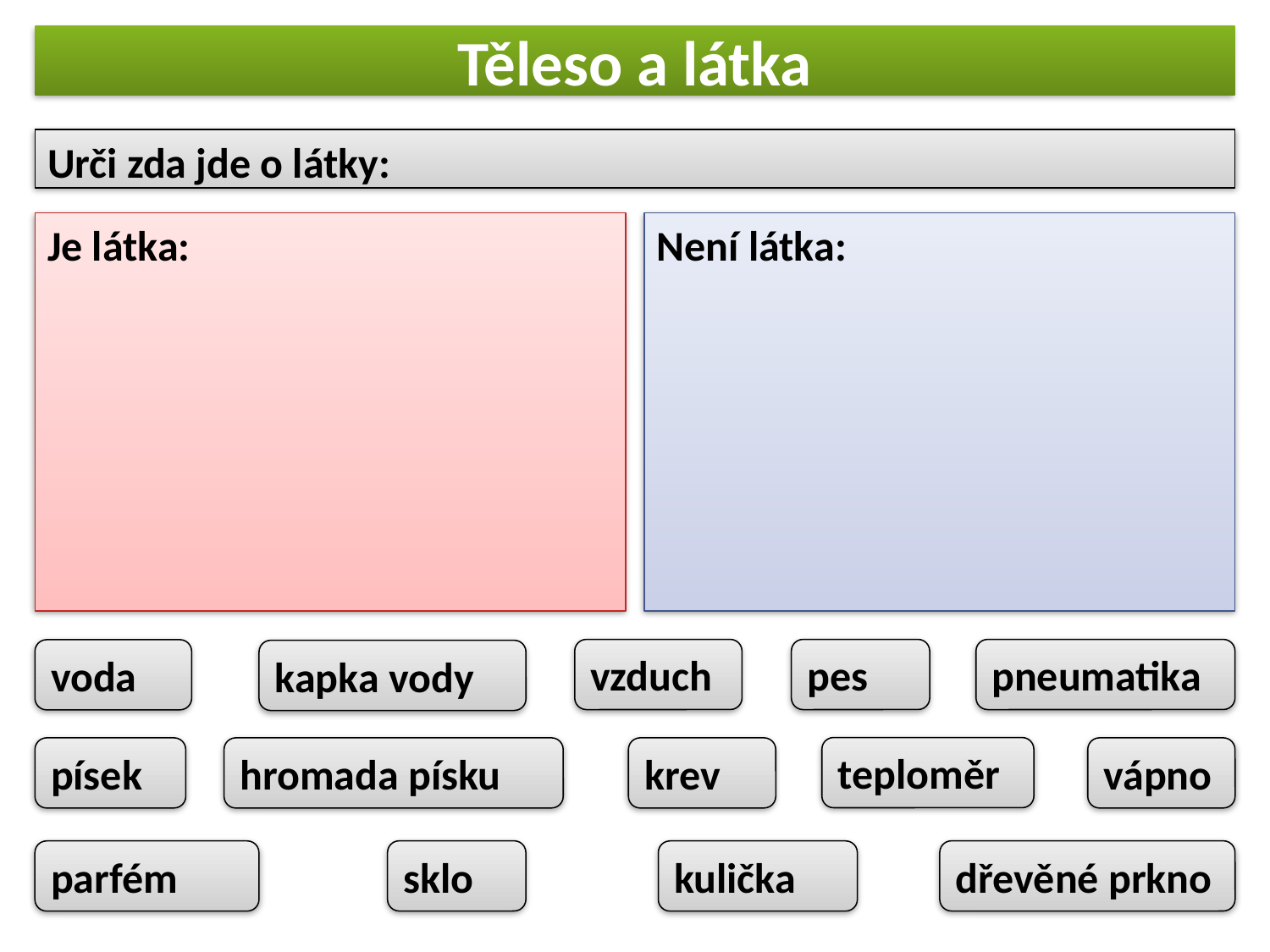

# Těleso a látka
Urči zda jde o látky:

Je látka:

Není látka:

pes

vzduch

pneumatika

voda

kapka vody
teploměr

krev

písek

hromada písku

vápno

sklo

dřevěné prkno

parfém

kulička